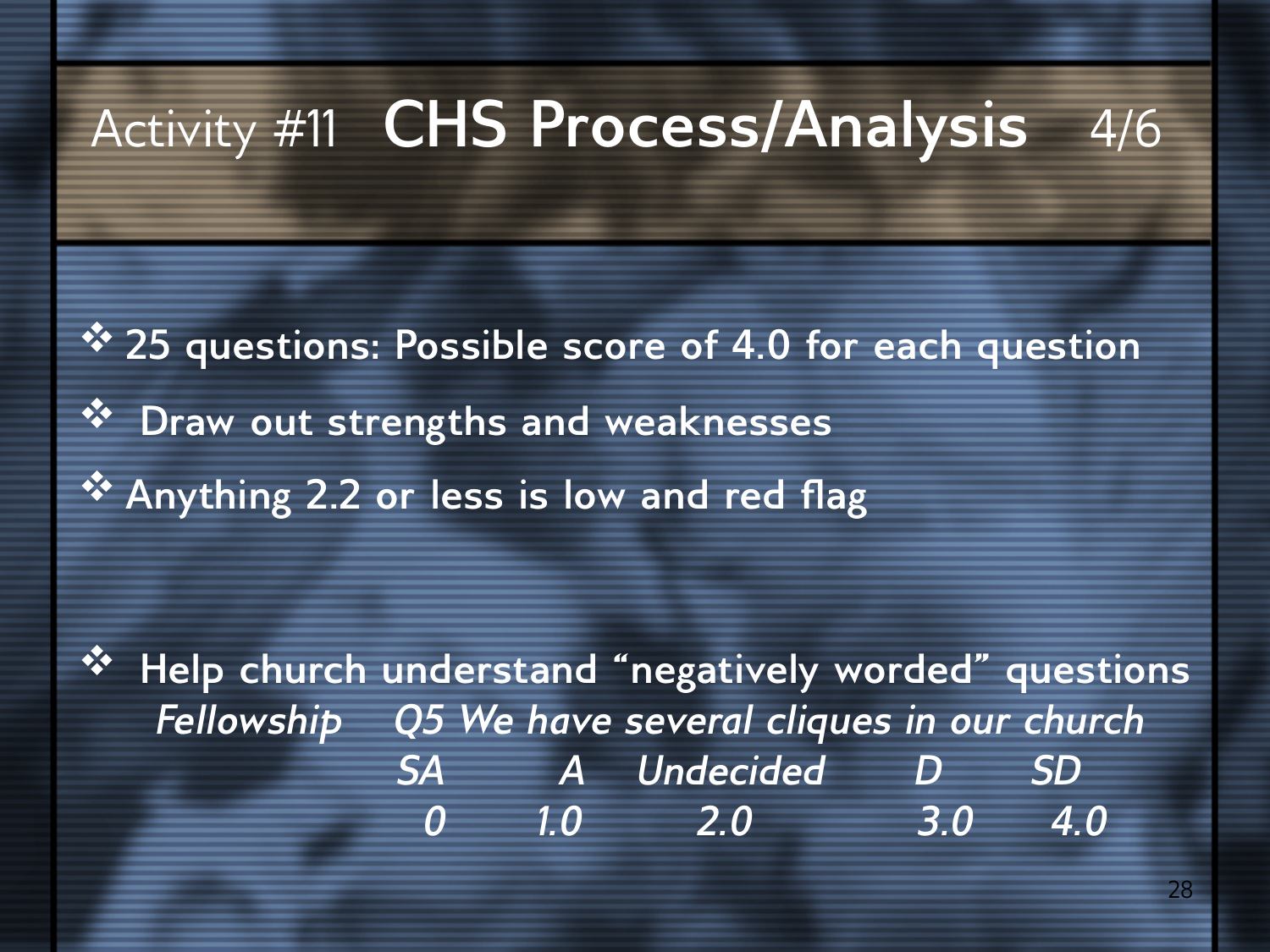

# Activity #11  CHS Process/Analysis   4/6

25 questions: Possible score of 4.0 for each question

 Draw out strengths and weaknesses

Anything 2.2 or less is low and red flag

 Help church understand “negatively worded” questions
      Fellowship    Q5 We have several cliques in our church
 	               SA         A    Undecided       D       SD
	                 0       1.0         2.0             3.0      4.0
28